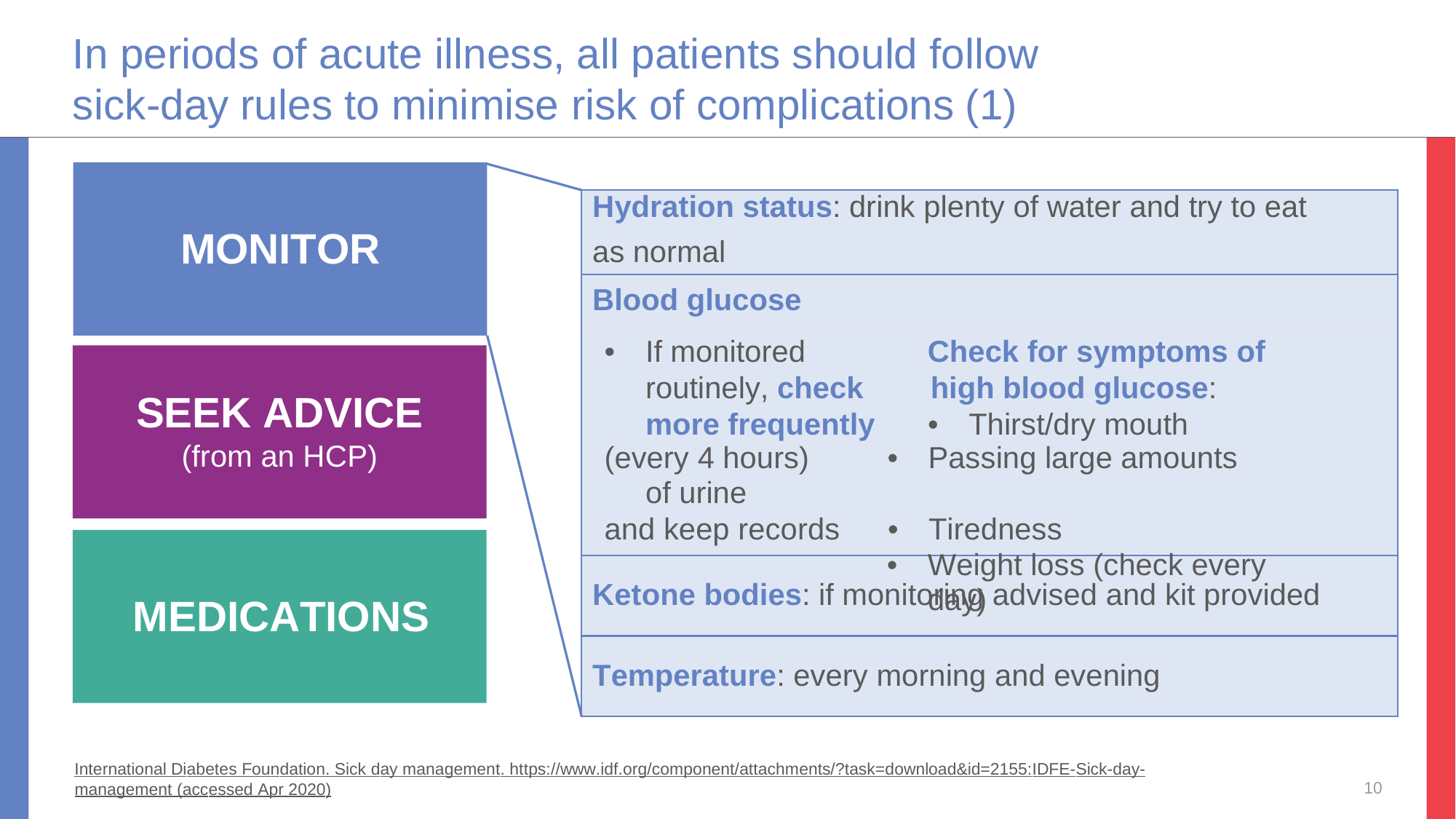

In periods of acute illness, all patients should follow
sick-day
rules
to
minimise
risk of complications
(1)

MONITOR

Hydration status: drink plenty of water and try to eat

as
normal

Blood glucose
•	If monitored              Check for symptoms of routinely, check       high blood glucose: more frequently      •   Thirst/dry mouth
(every 4 hours)         •   Passing large amounts of urine
and keep records     •   Tiredness
•   Weight loss (check every day)

SEEK ADVICE
(from an HCP)

MEDICATIONS

Ketone bodies: if monitoring advised and kit provided

Temperature: every morning and evening

International Diabetes Foundation. Sick day management. https://www.idf.org/component/attachments/?task=download&id=2155:IDFE-Sick-day-
10
management (accessed Apr 2020)

Confidential. For internal use only. Do not distribute.